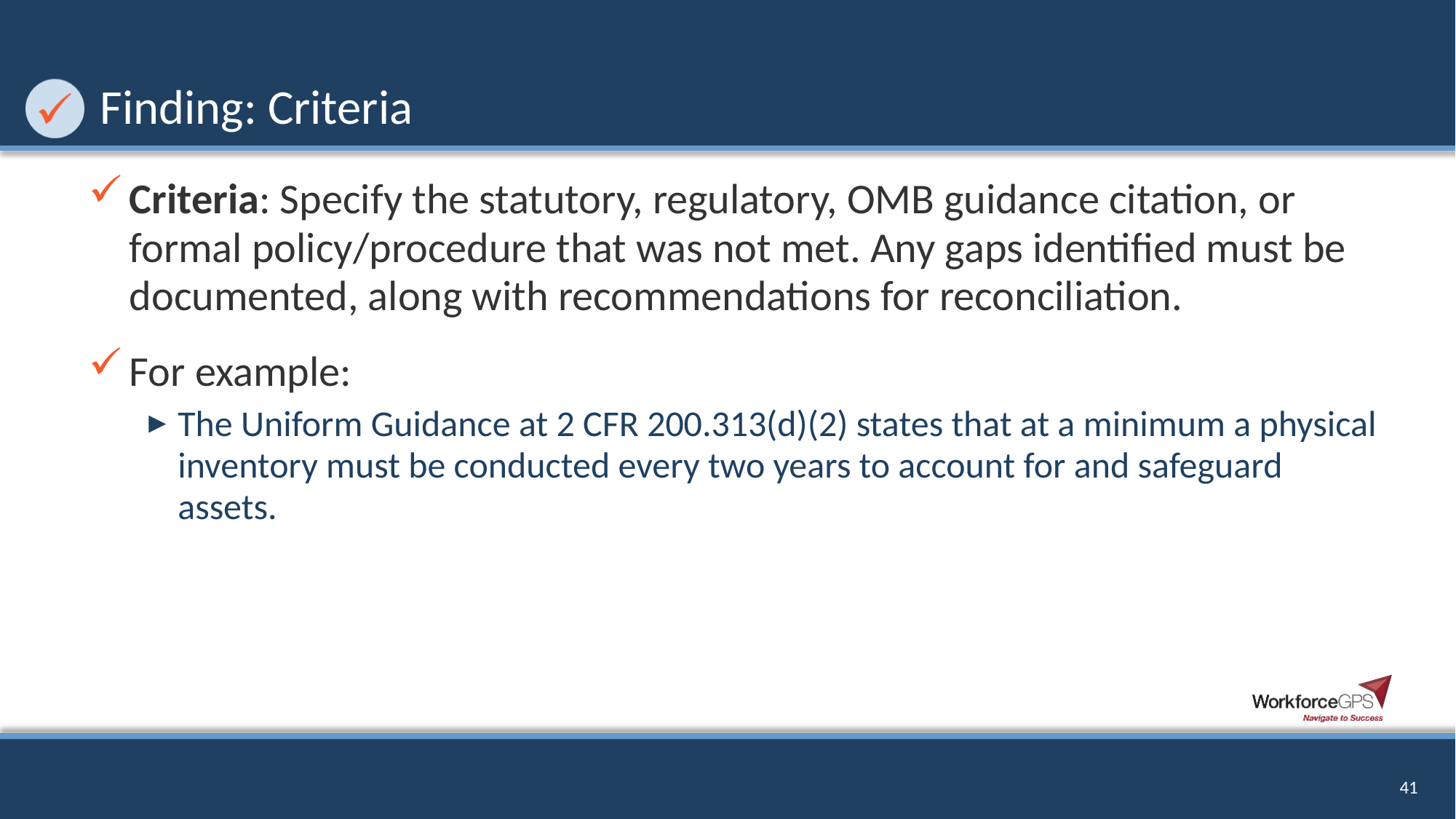

# Finding: Criteria
Criteria: Specify the statutory, regulatory, OMB guidance citation, or formal policy/procedure that was not met. Any gaps identified must be documented, along with recommendations for reconciliation.
For example:
The Uniform Guidance at 2 CFR 200.313(d)(2) states that at a minimum a physical inventory must be conducted every two years to account for and safeguard assets.
41